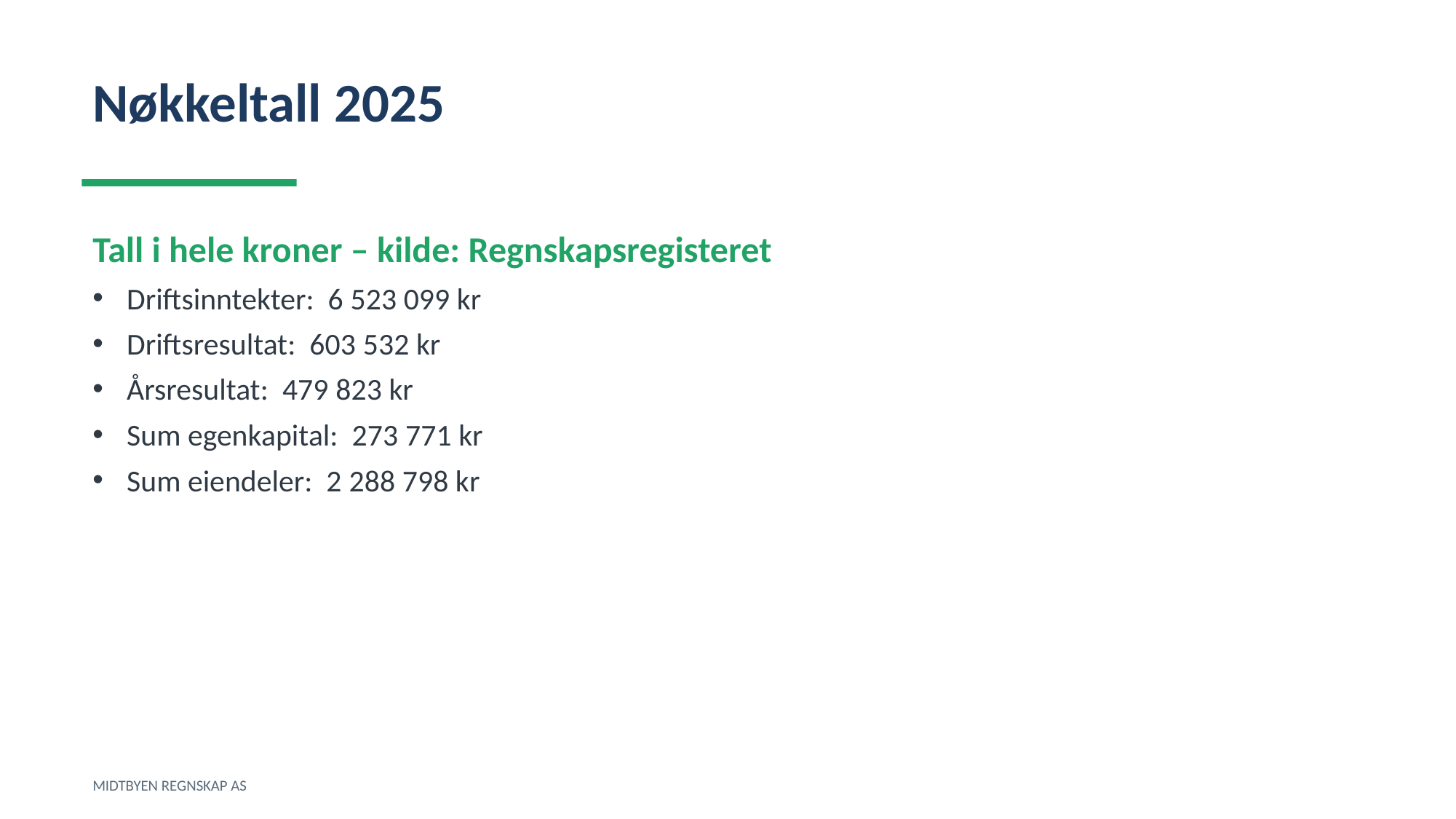

Nøkkeltall 2025

Tall i hele kroner – kilde: Regnskapsregisteret
Driftsinntekter:  6 523 099 kr
Driftsresultat:  603 532 kr
Årsresultat:  479 823 kr
Sum egenkapital:  273 771 kr
Sum eiendeler:  2 288 798 kr
MIDTBYEN REGNSKAP AS